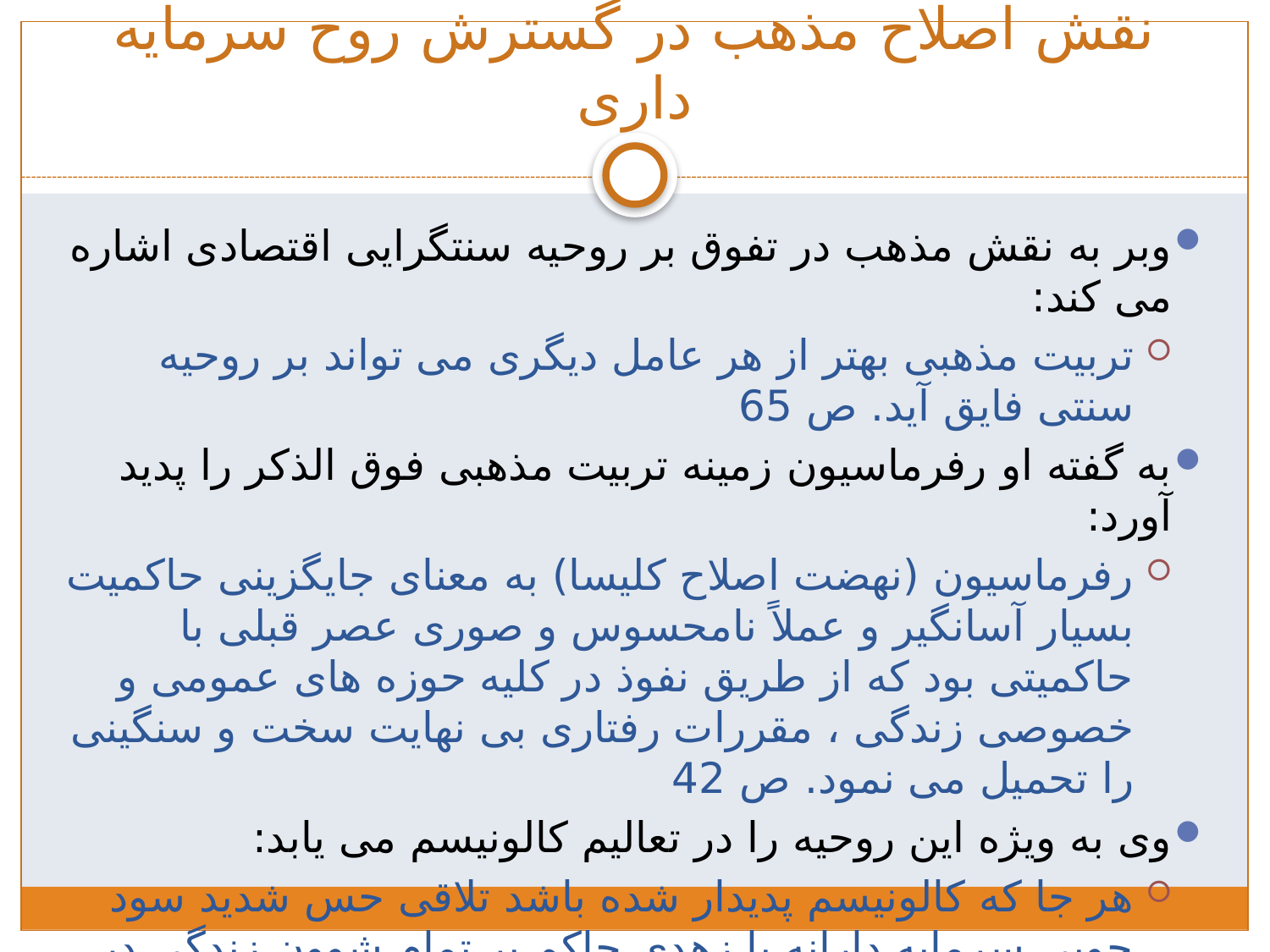

# نقش اصلاح مذهب در گسترش روح سرمایه داری
وبر به نقش مذهب در تفوق بر روحیه سنتگرایی اقتصادی اشاره می کند:
تربیت مذهبی بهتر از هر عامل دیگری می تواند بر روحیه سنتی فایق آید. ص 65
به گفته او رفرماسیون زمینه تربیت مذهبی فوق الذکر را پدید آورد:
رفرماسیون (نهضت اصلاح کلیسا) به معنای جایگزینی حاکمیت بسیار آسانگیر و عملاً نامحسوس و صوری عصر قبلی با حاکمیتی بود که از طریق نفوذ در کلیه حوزه های عمومی و خصوصی زندگی ، مقررات رفتاری بی نهایت سخت و سنگینی را تحمیل می نمود. ص 42
وی به ویژه این روحیه را در تعالیم کالونیسم می یابد:
هر جا که کالونیسم پدیدار شده باشد تلاقی حس شدید سود جویی سرمایه دارانه با زهدی حاکم بر تمام شوون زندگی در شخص یا گروه واحد آشکار شده است. ص 48
وبر سپس به مفهوم «شغل به مثابه تکلیف» Beruf  در پروتستانتیزم کالونیستی اشاره می کند.